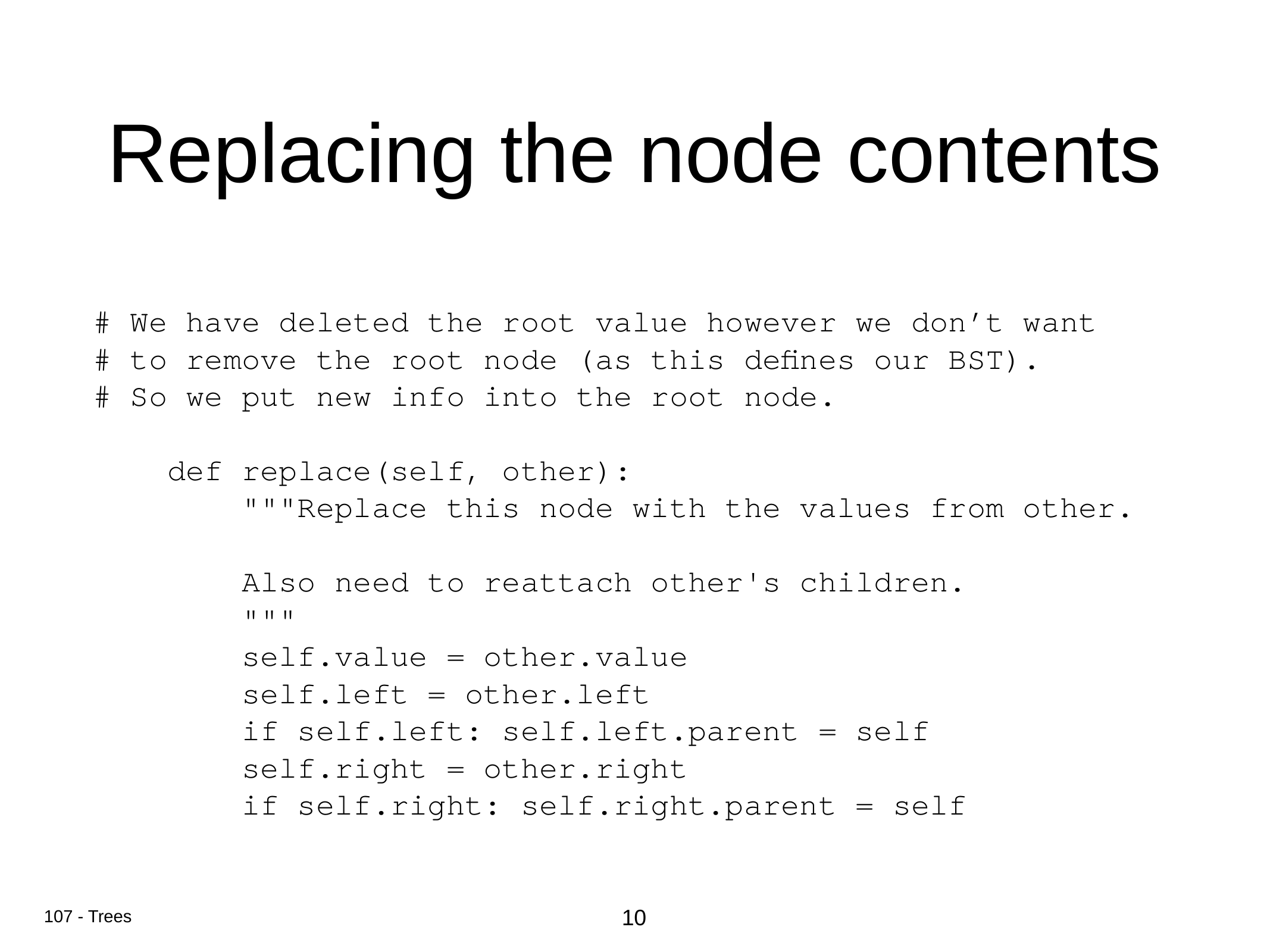

# Replacing the node contents
# We have deleted the root value however we don’t want
# to remove the root node (as this defines our BST).
# So we put new info into the root node.

    def replace(self, other):
        """Replace this node with the values from other.

        Also need to reattach other's children.
        """
        self.value = other.value
        self.left = other.left
        if self.left: self.left.parent = self
        self.right = other.right
        if self.right: self.right.parent = self
10